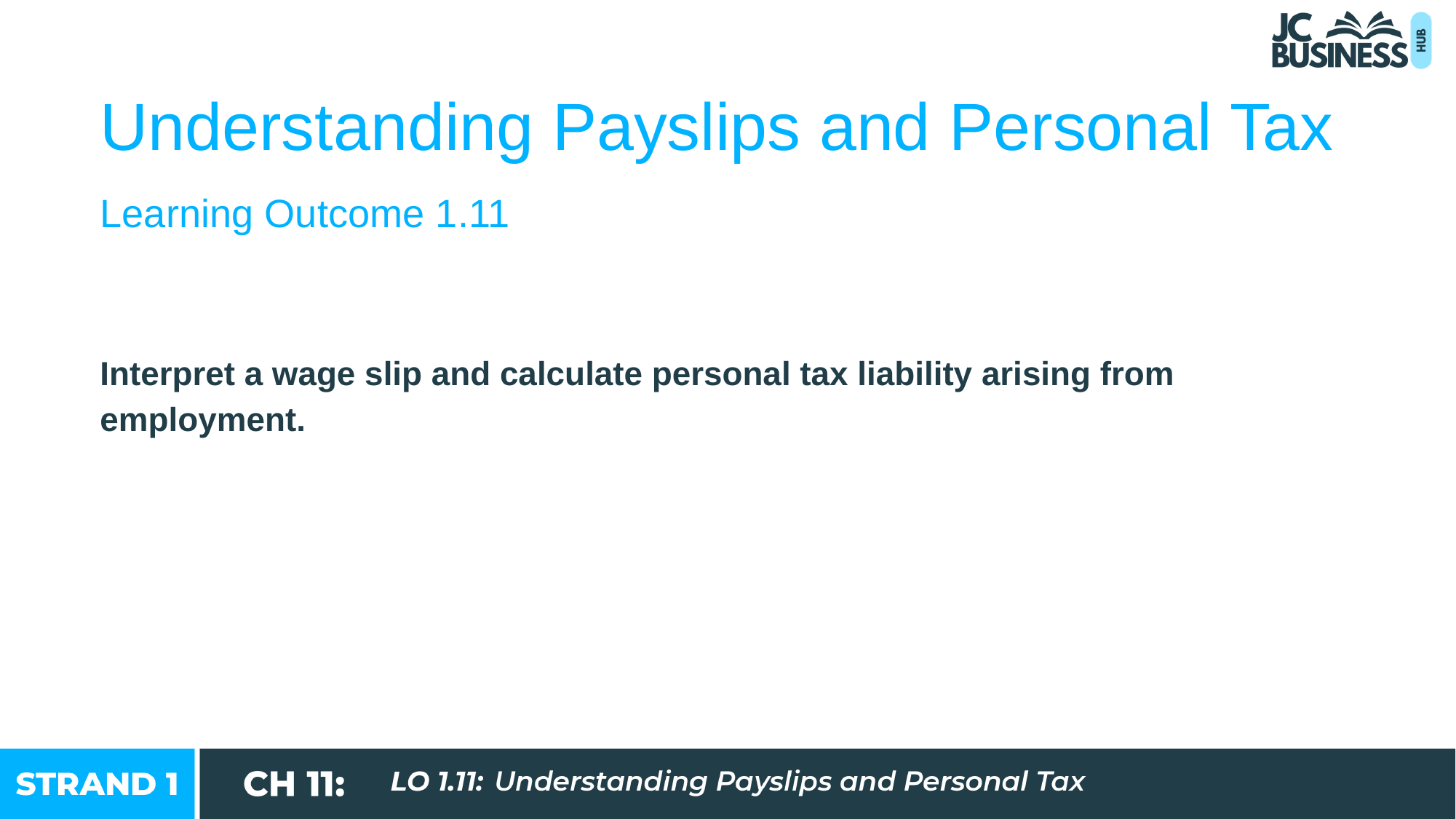

Understanding Payslips and Personal Tax
Learning Outcome 1.11
Interpret a wage slip and calculate personal tax liability arising from employment.